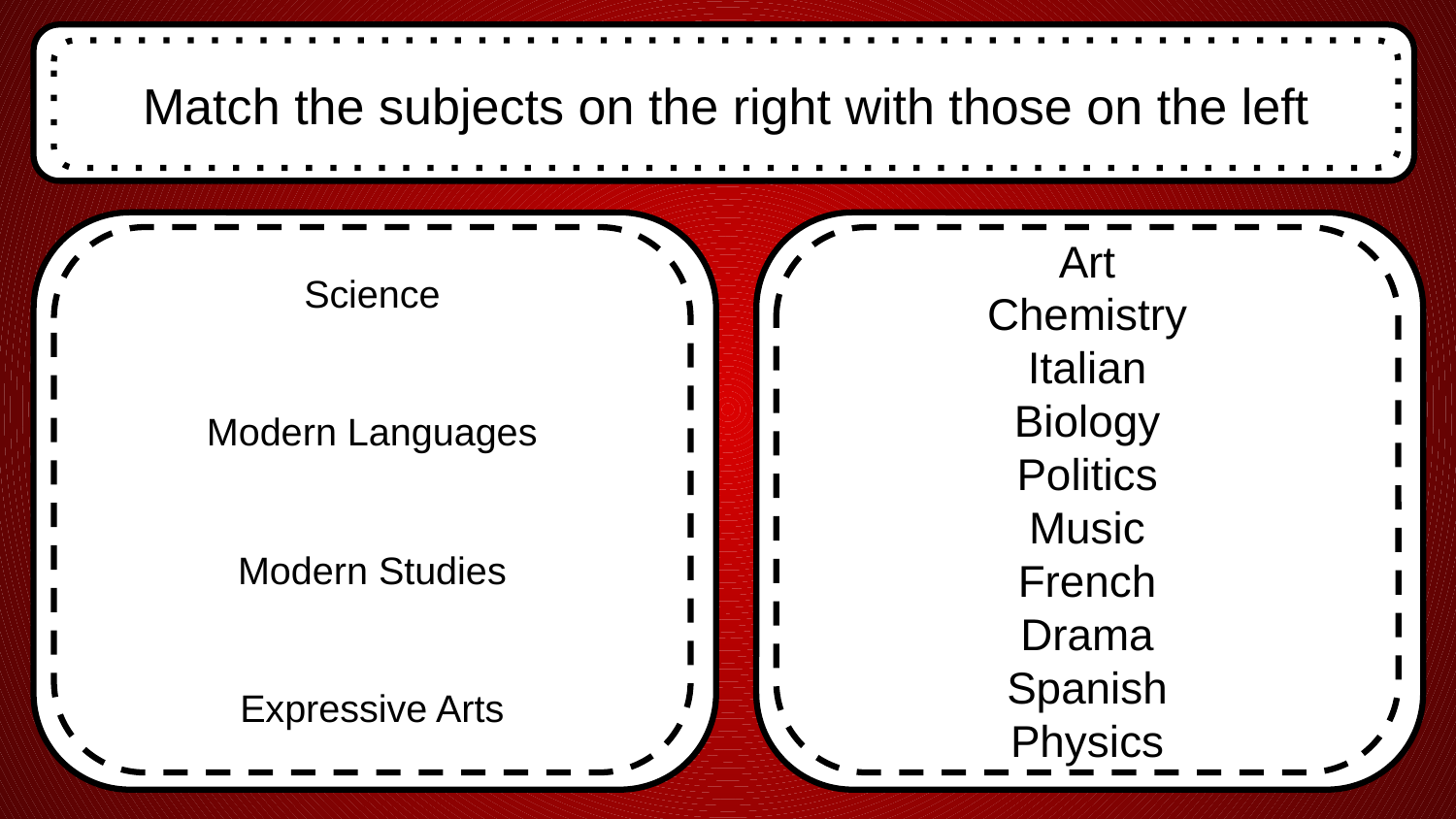

Match the subjects on the right with those on the left

Science

Modern Languages

Modern Studies

Expressive Arts
Art
Chemistry
Italian
Biology
Politics
Music
French
Drama
Spanish
Physics